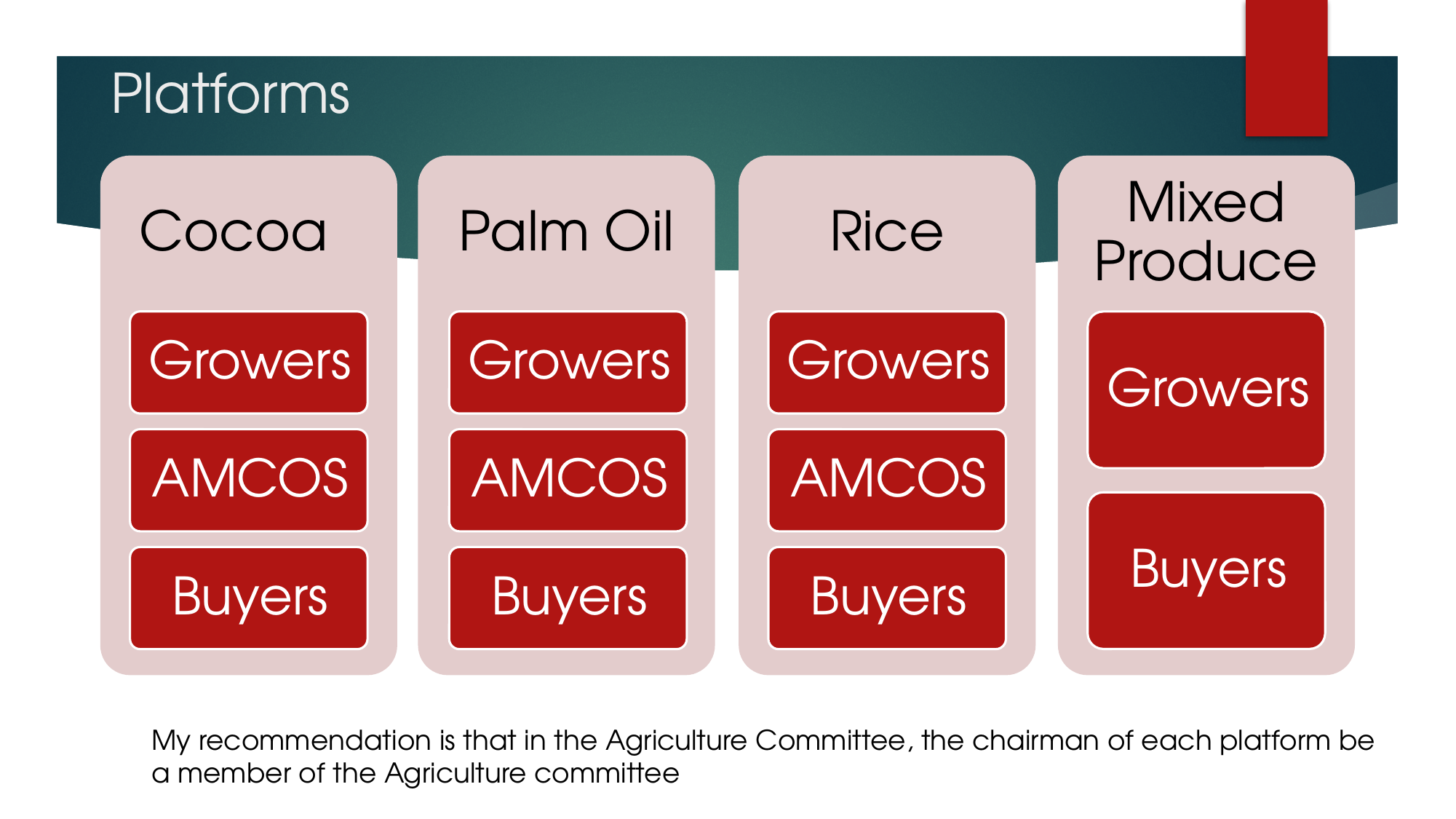

# Platforms
Cocoa
Growers
AMCOS
Buyers
Palm Oil
Growers
AMCOS
Buyers
Rice
Growers
AMCOS
Buyers
Mixed Produce
Growers
Buyers
My recommendation is that in the Agriculture Committee, the chairman of each platform be a member of the Agriculture committee